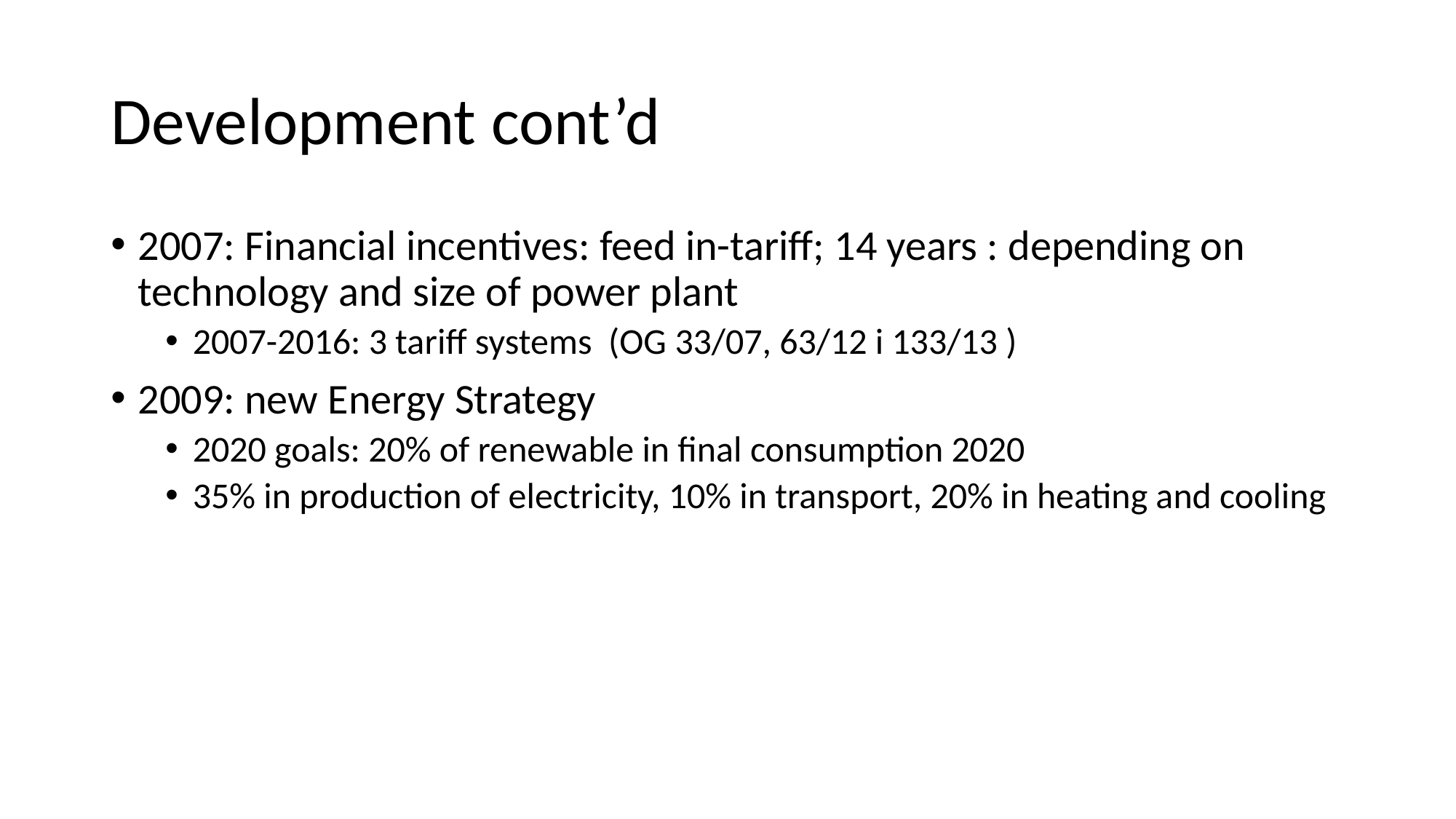

# Development cont’d
2007: Financial incentives: feed in-tariff; 14 years : depending on technology and size of power plant
2007-2016: 3 tariff systems  (OG 33/07, 63/12 i 133/13 )
2009: new Energy Strategy
2020 goals: 20% of renewable in final consumption 2020
35% in production of electricity, 10% in transport, 20% in heating and cooling